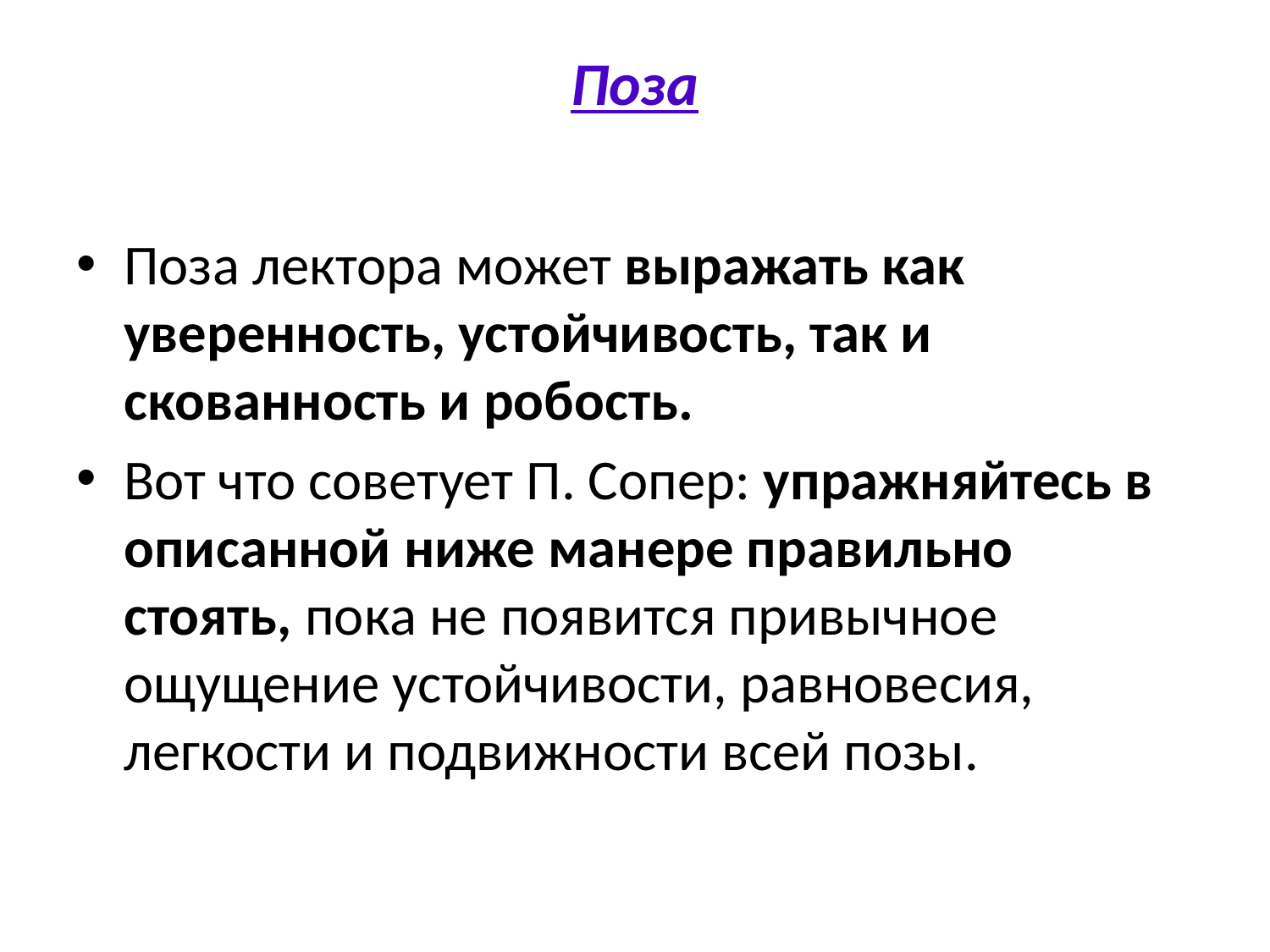

# Поза
Поза лектора может выражать как уверенность, устойчивость, так и скованность и робость.
Вот что советует П. Сопер: упражняйтесь в описанной ниже манере правильно стоять, пока не появится привычное ощущение устойчивости, равновесия, легкости и подвижности всей позы.